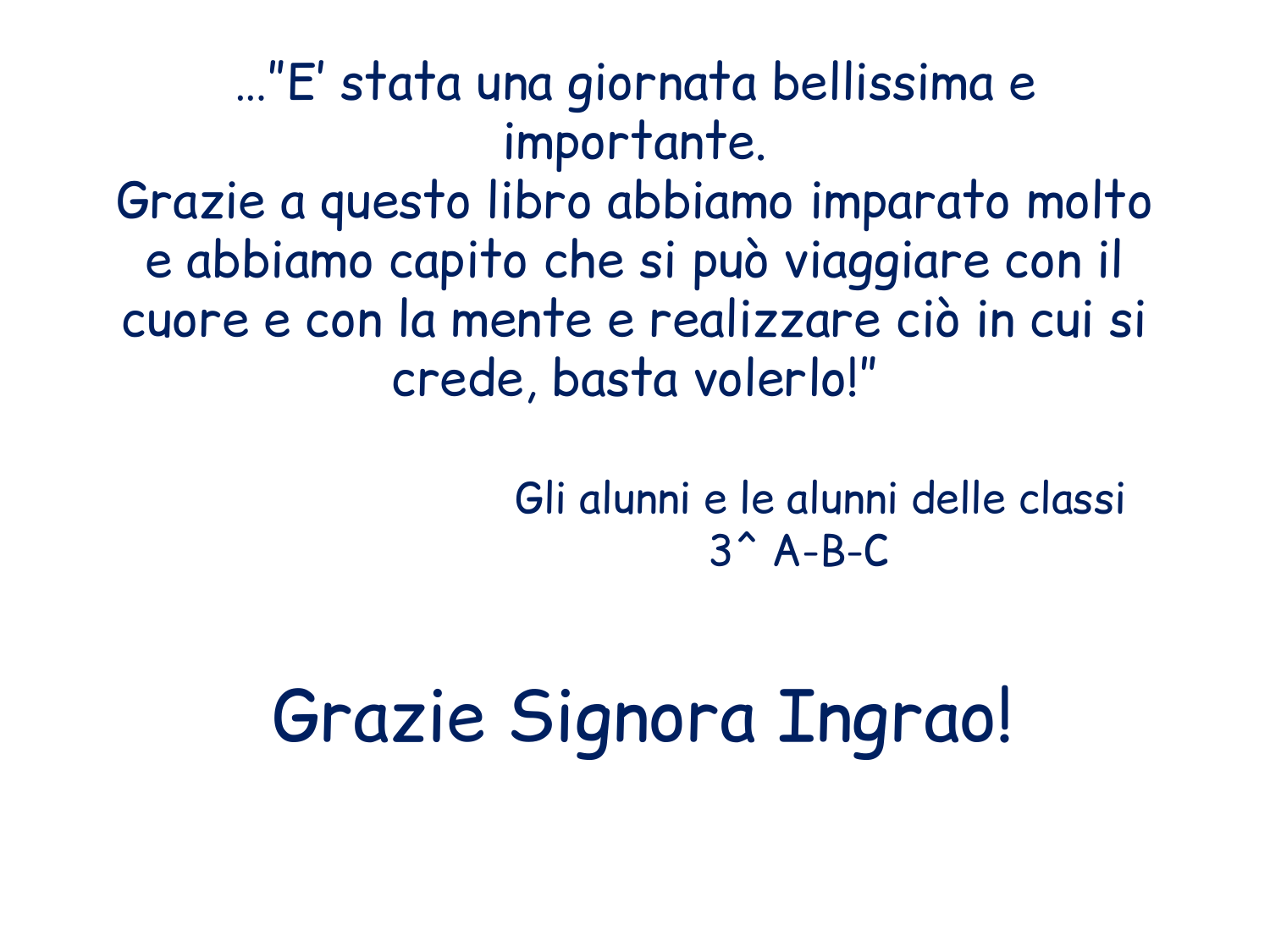

# …”E’ stata una giornata bellissima e importante. Grazie a questo libro abbiamo imparato molto e abbiamo capito che si può viaggiare con il cuore e con la mente e realizzare ciò in cui si crede, basta volerlo!” Gli alunni e le alunni delle classi 3^ A-B-C
Grazie Signora Ingrao!